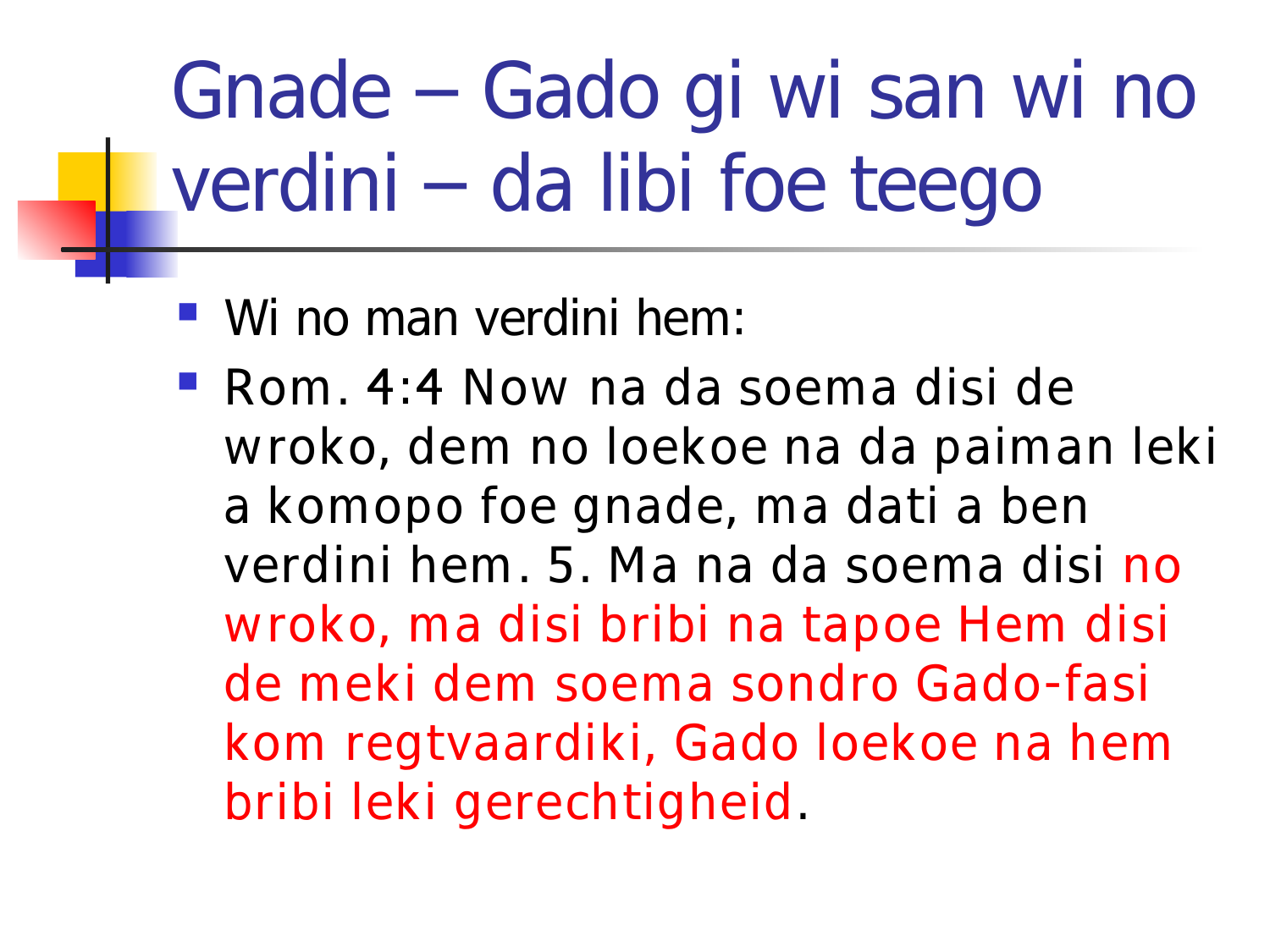

# Gnade – Gado gi wi san wi no verdini – da libi foe teego
Wi no man verdini hem:
Rom. 4:4 Now na da soema disi de wroko, dem no loekoe na da paiman leki a komopo foe gnade, ma dati a ben verdini hem. 5. Ma na da soema disi no wroko, ma disi bribi na tapoe Hem disi de meki dem soema sondro Gado-fasi kom regtvaardiki, Gado loekoe na hem bribi leki gerechtigheid.